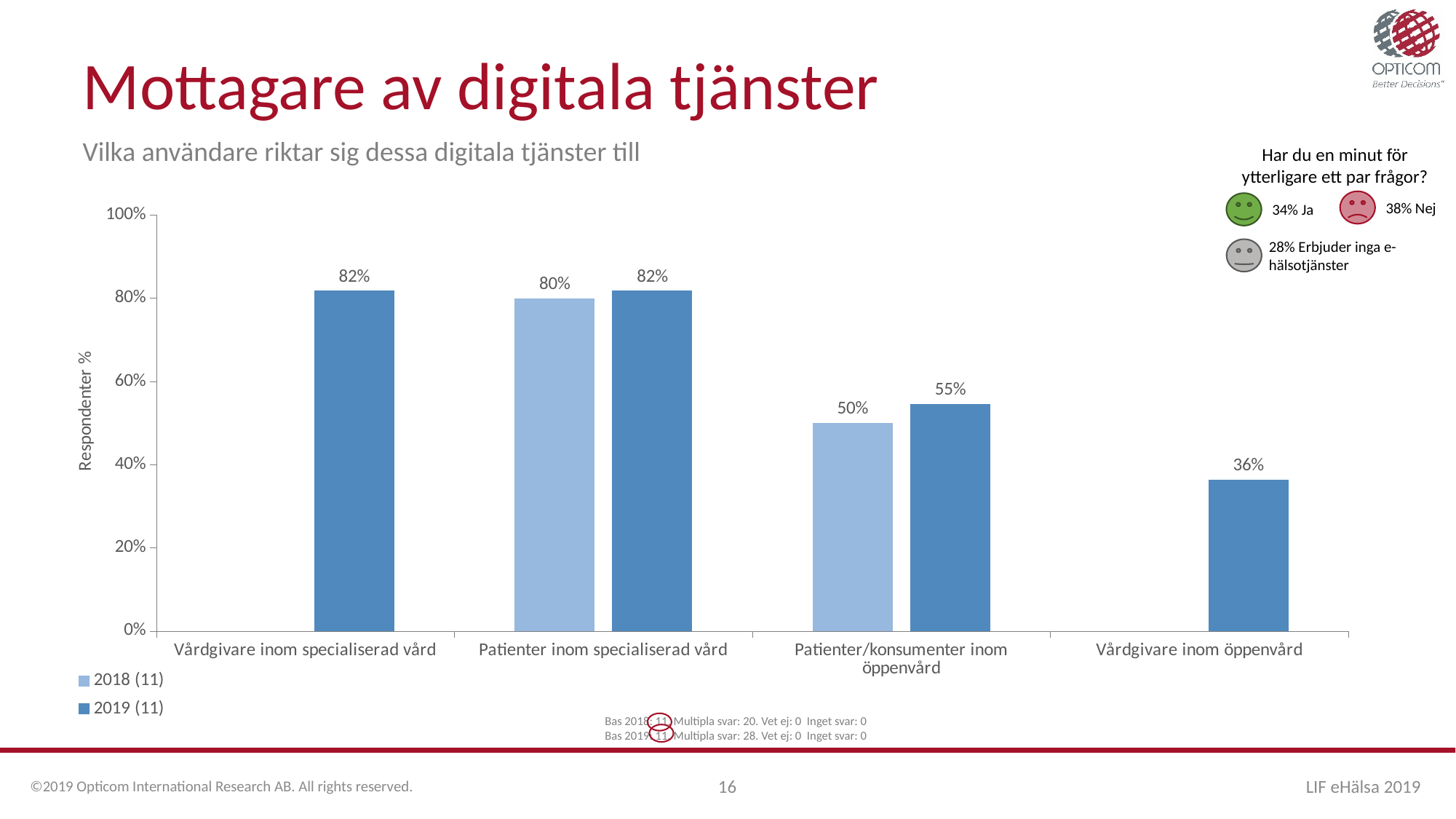

# Mottagare av digitala tjänster
Vilka användare riktar sig dessa digitala tjänster till
Har du en minut för ytterligare ett par frågor?

38% Nej

34% Ja
28% Erbjuder inga e-hälsotjänster

### Chart

| Category | 2018 (11) | 2019 (11) |
|---|---|---|
| Vårdgivare inom specialiserad vård | None | 0.8181818181818182 |
| Patienter inom specialiserad vård | 0.8 | 0.8181818181818182 |
| Patienter/konsumenter inom öppenvård | 0.5 | 0.5454545454545454 |
| Vårdgivare inom öppenvård | None | 0.36363636363636365 |
Bas 2018: 11. Multipla svar: 20. Vet ej: 0  Inget svar: 0
Bas 2019: 11. Multipla svar: 28. Vet ej: 0  Inget svar: 0

©2019 Opticom International Research AB. All rights reserved.
16
LIF eHälsa 2019